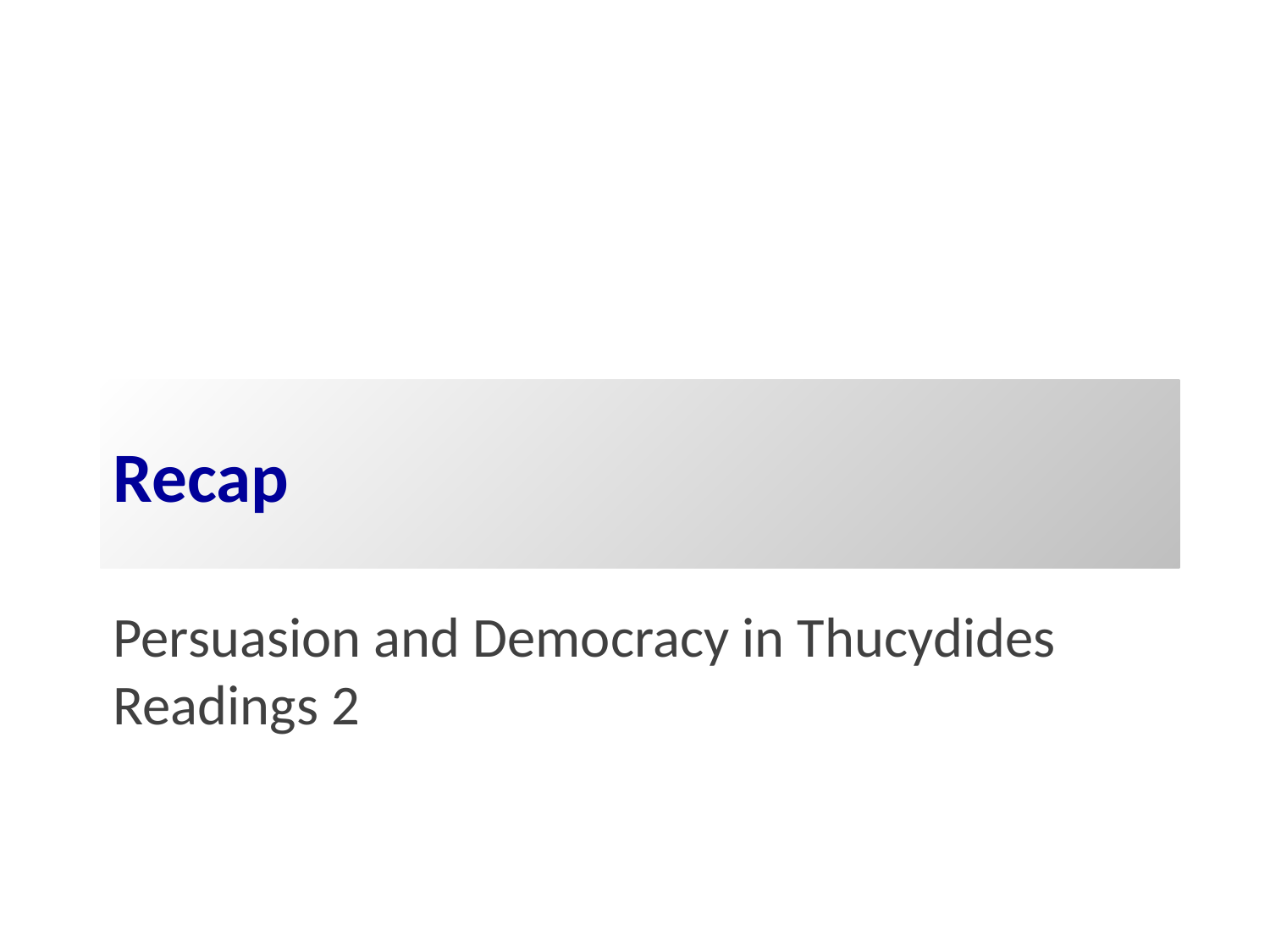

# Recap
Persuasion and Democracy in Thucydides Readings 2